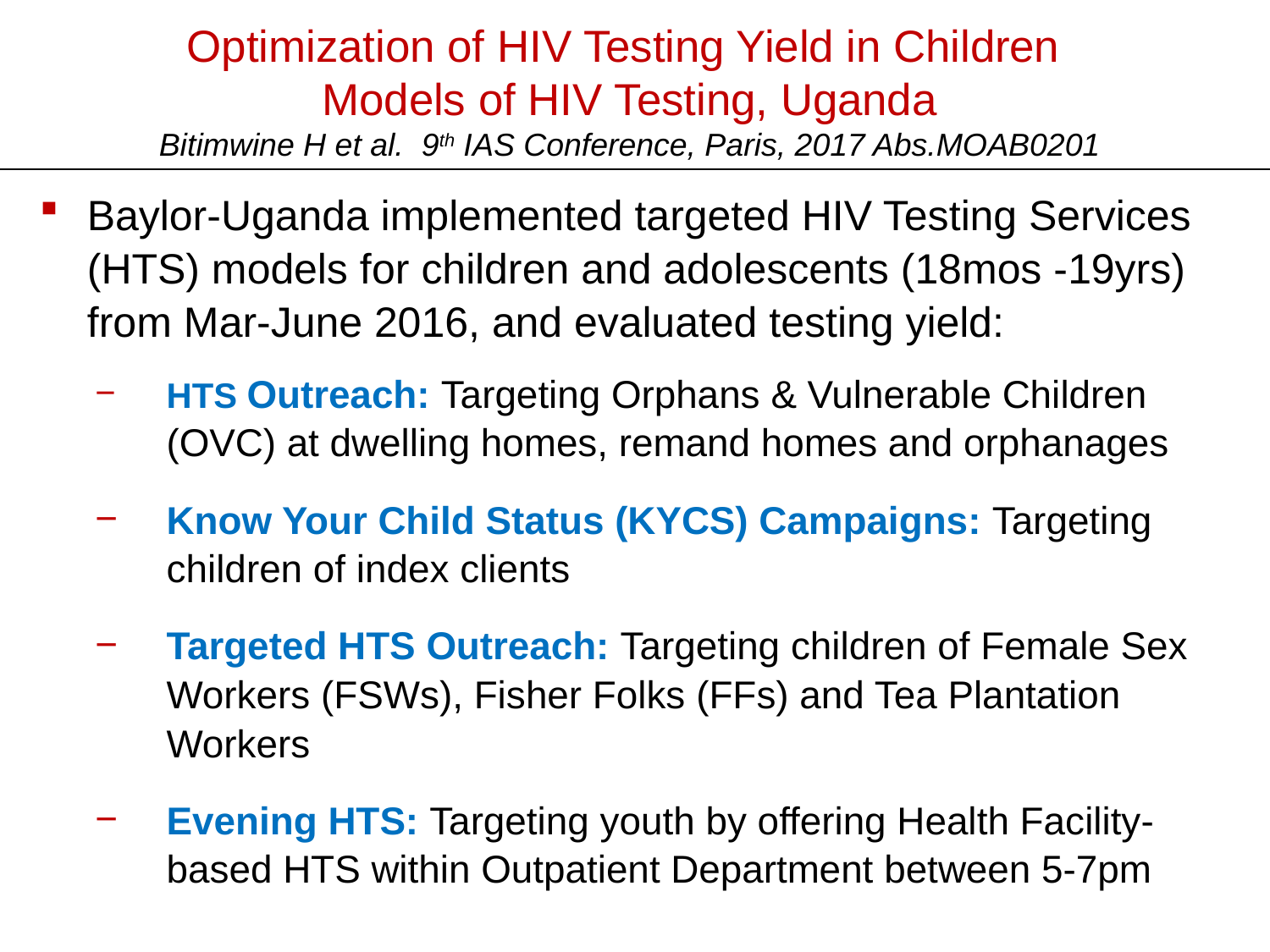

# Optimization of HIV Testing Yield in Children Models of HIV Testing, Uganda Bitimwine H et al.  9th IAS Conference, Paris, 2017 Abs.MOAB0201
Baylor-Uganda implemented targeted HIV Testing Services (HTS) models for children and adolescents (18mos -19yrs) from Mar-June 2016, and evaluated testing yield:
HTS Outreach: Targeting Orphans & Vulnerable Children (OVC) at dwelling homes, remand homes and orphanages
Know Your Child Status (KYCS) Campaigns: Targeting children of index clients
Targeted HTS Outreach: Targeting children of Female Sex Workers (FSWs), Fisher Folks (FFs) and Tea Plantation Workers
Evening HTS: Targeting youth by offering Health Facility- based HTS within Outpatient Department between 5-7pm